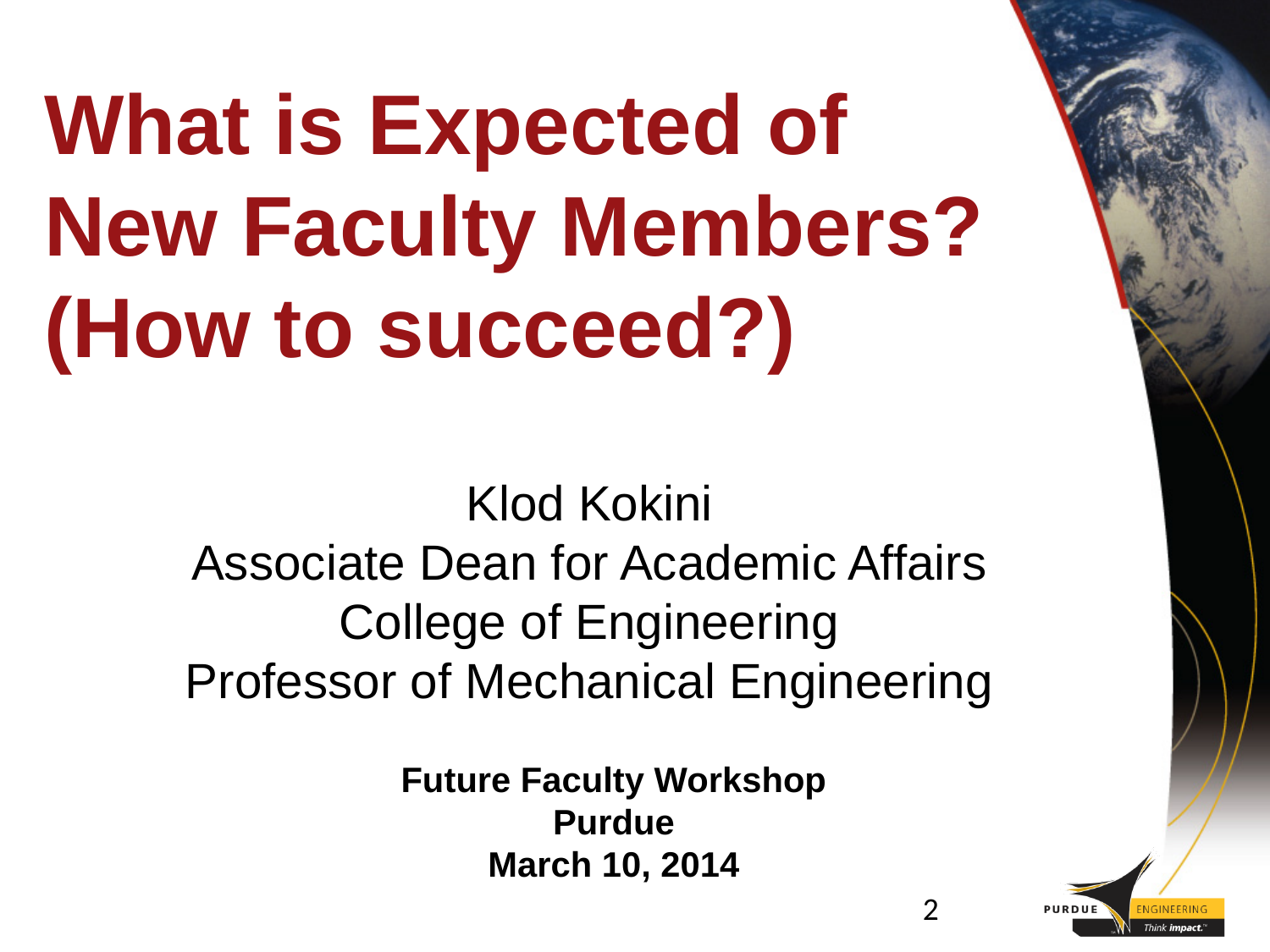

# What is Expected of New Faculty Members? (How to succeed?)
Klod Kokini
Associate Dean for Academic Affairs
College of Engineering
Professor of Mechanical Engineering

Future Faculty Workshop
Purdue
March 10, 2014
2